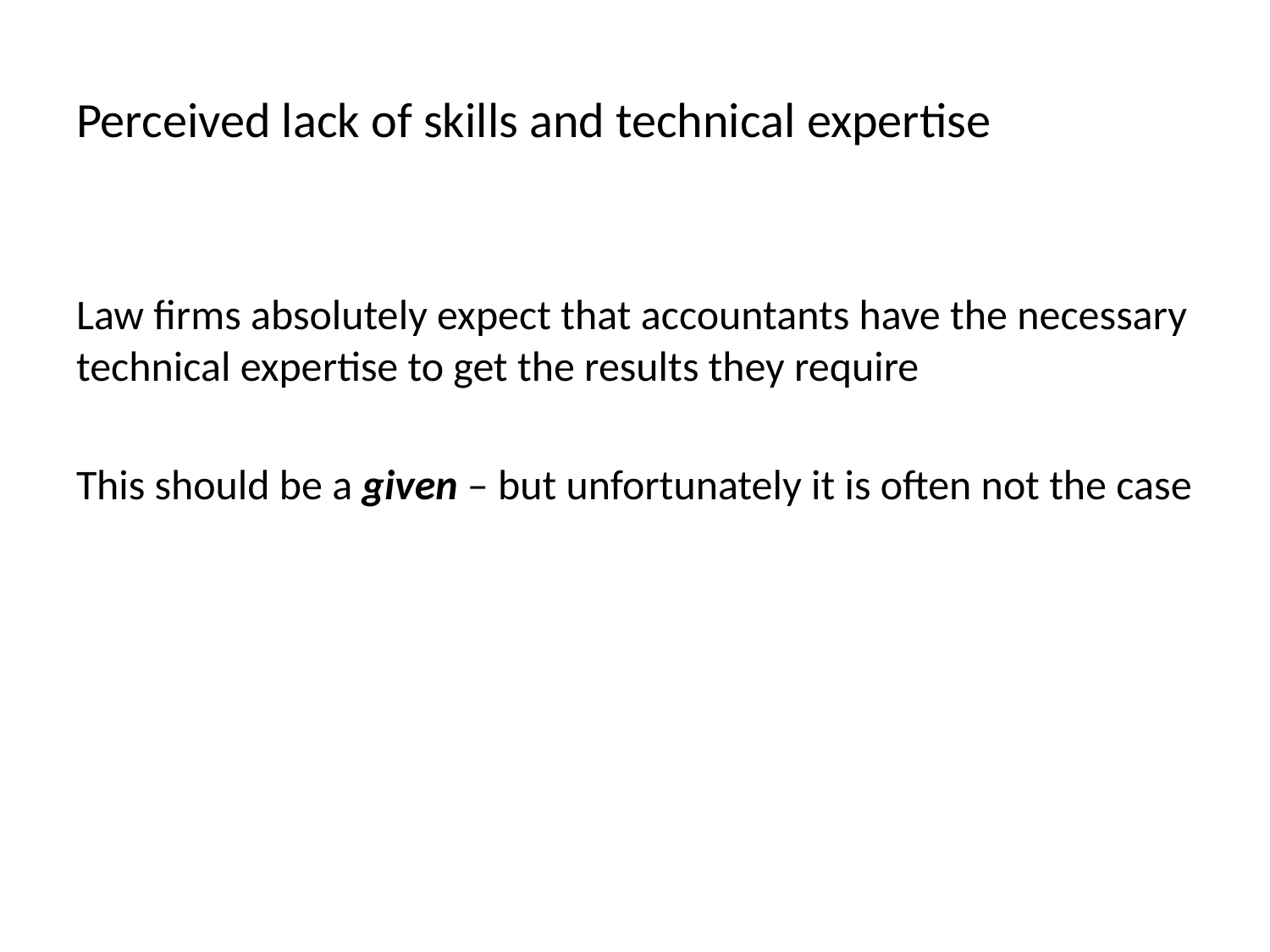

# Perceived lack of skills and technical expertise

Law firms absolutely expect that accountants have the necessary technical expertise to get the results they require

This should be a given – but unfortunately it is often not the case